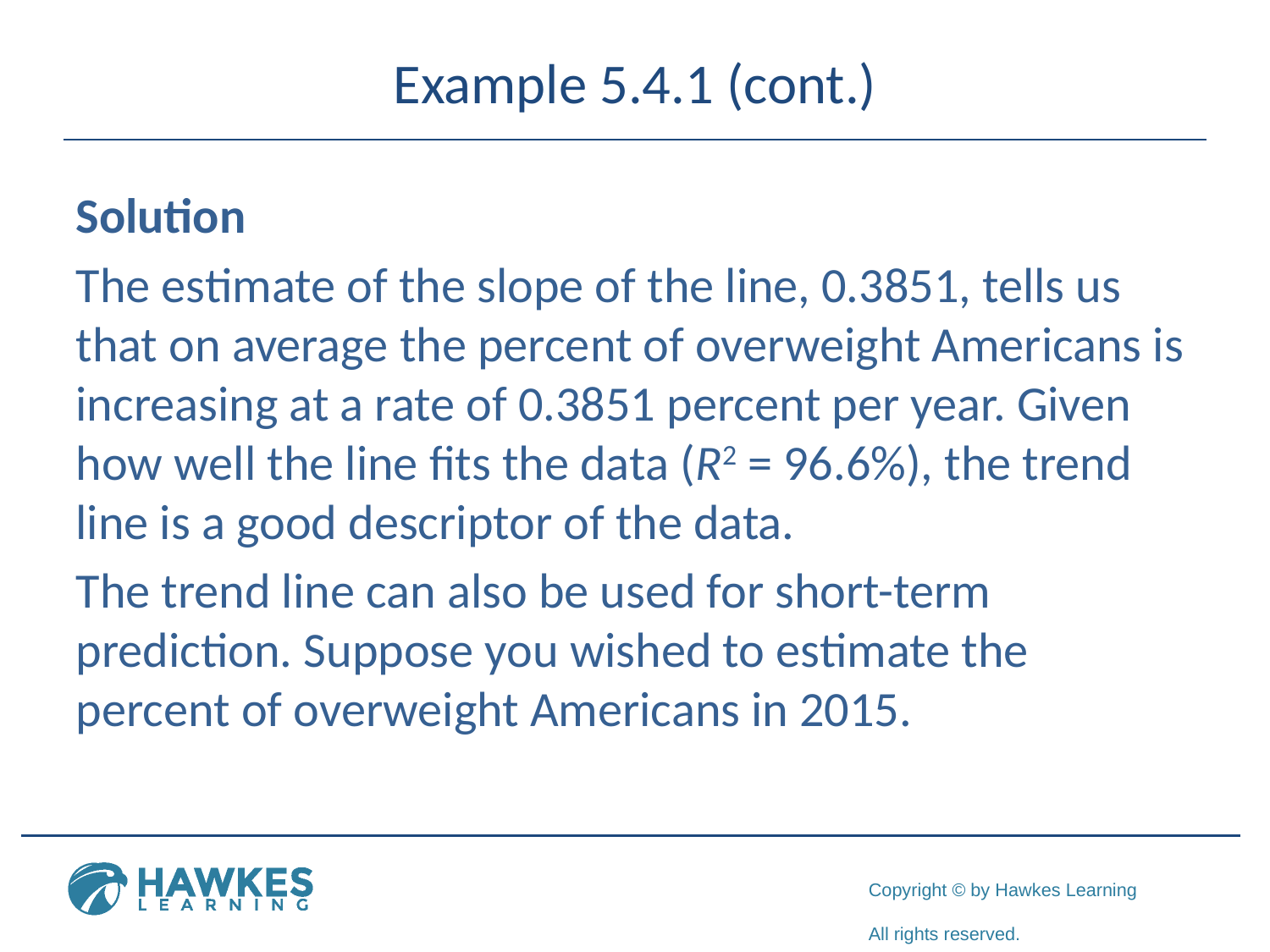

# Example 5.4.1 (cont.)
Solution
The estimate of the slope of the line, 0.3851, tells us that on average the percent of overweight Americans is increasing at a rate of 0.3851 percent per year. Given how well the line fits the data (R2 = 96.6%), the trend line is a good descriptor of the data.
The trend line can also be used for short-term prediction. Suppose you wished to estimate the percent of overweight Americans in 2015.